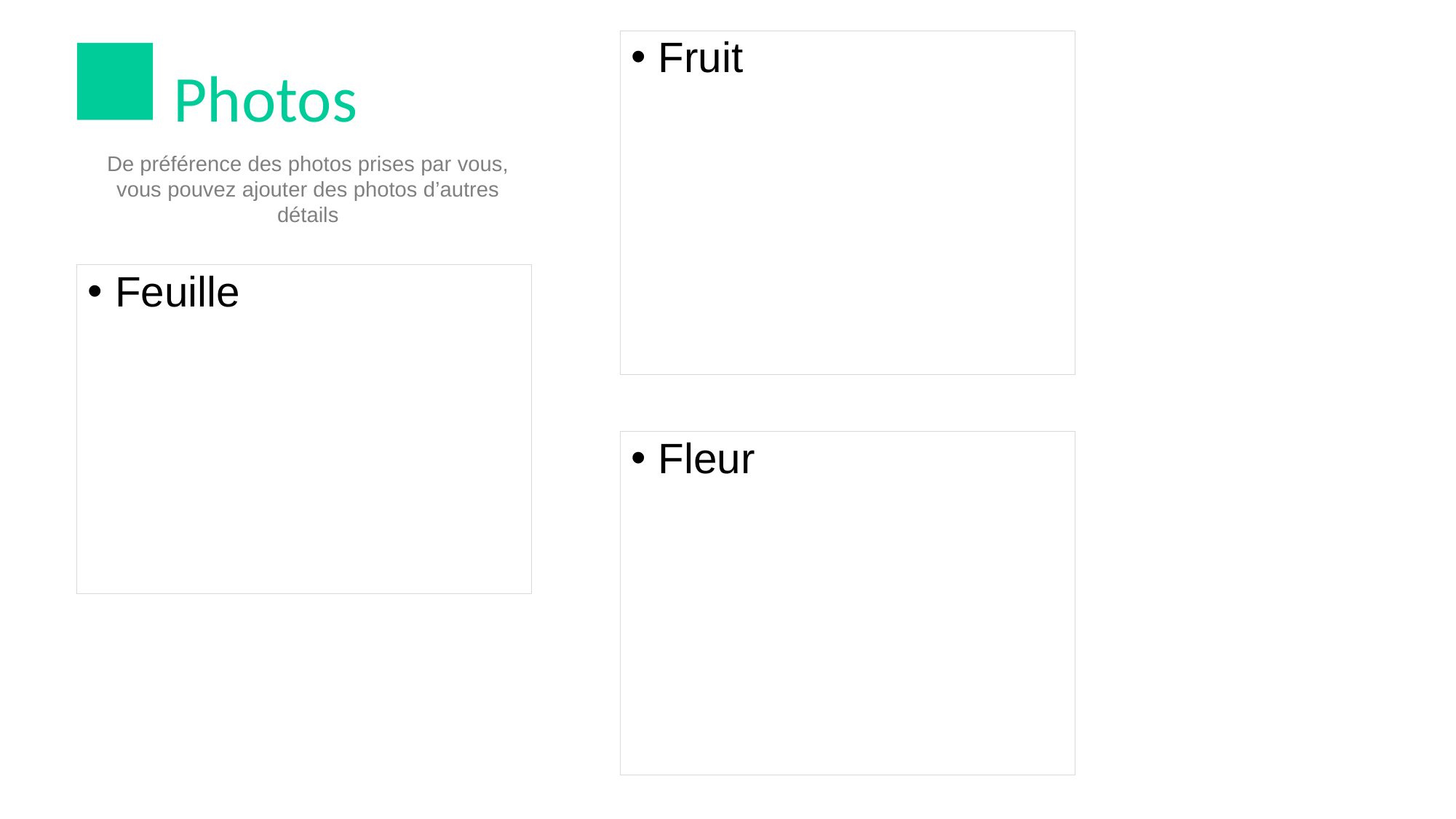

Fruit

# Photos
De préférence des photos prises par vous, vous pouvez ajouter des photos d’autres détails
Feuille
Fleur